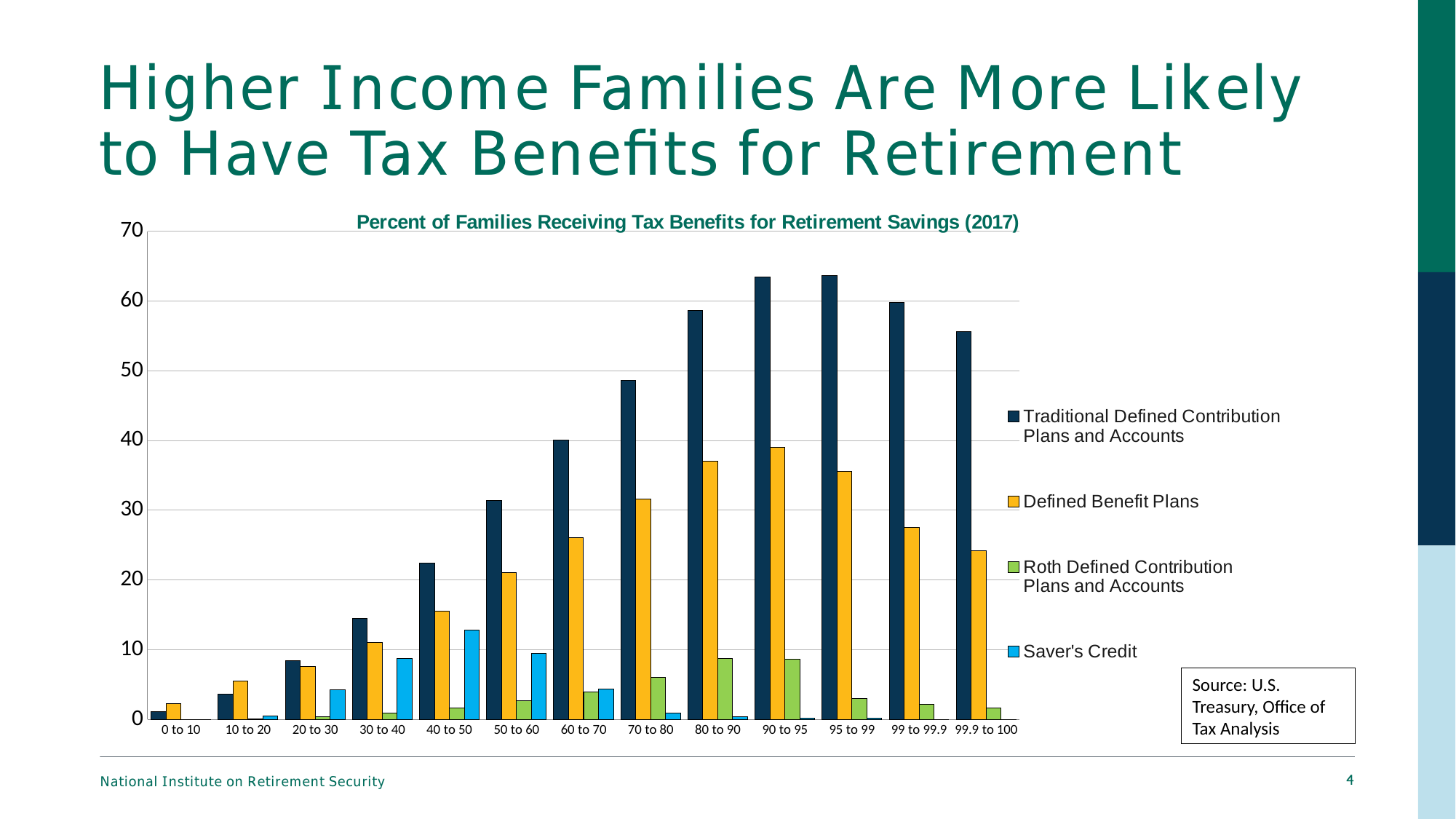

# Higher Income Families Are More Likely to Have Tax Benefits for Retirement

### Chart: Percent of Families Receiving Tax Benefits for Retirement Savings (2017)

| Category |  |  |  |  |
|---|---|---|---|---|
| 0 to 10 | 1.13 | 2.34 | 0.0 | 0.01 |
| 10 to 20 | 3.67 | 5.52 | 0.06 | 0.52 |
| 20 to 30 | 8.47 | 7.57 | 0.45 | 4.24 |
| 30 to 40 | 14.45 | 11.01 | 0.92 | 8.8 |
| 40 to 50 | 22.4 | 15.58 | 1.66 | 12.83 |
| 50 to 60 | 31.41 | 21.12 | 2.75 | 9.45 |
| 60 to 70 | 40.05 | 26.03 | 3.96 | 4.43 |
| 70 to 80 | 48.61 | 31.59 | 6.06 | 0.93 |
| 80 to 90 | 58.68 | 37.05 | 8.8 | 0.36 |
| 90 to 95 | 63.41 | 39.04 | 8.64 | 0.17 |
| 95 to 99 | 63.7 | 35.63 | 3.0 | 0.16 |
| 99 to 99.9 | 59.83 | 27.53 | 2.23 | 0.0 |
| 99.9 to 100 | 55.57 | 24.24 | 1.63 | 0.0 |
Source: U.S. Treasury, Office of Tax Analysis
4
National Institute on Retirement Security